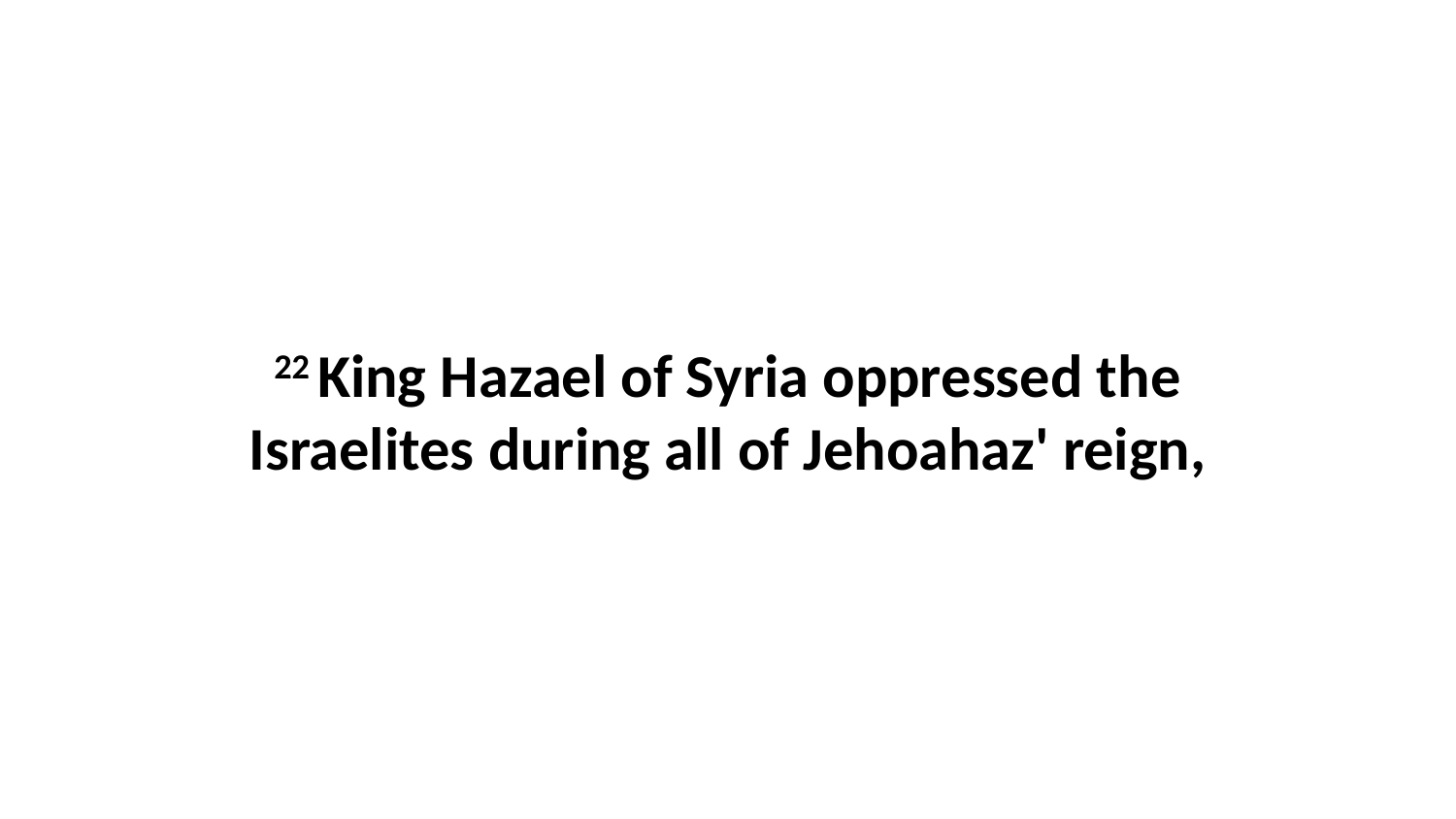

22 King Hazael of Syria oppressed the Israelites during all of Jehoahaz' reign,